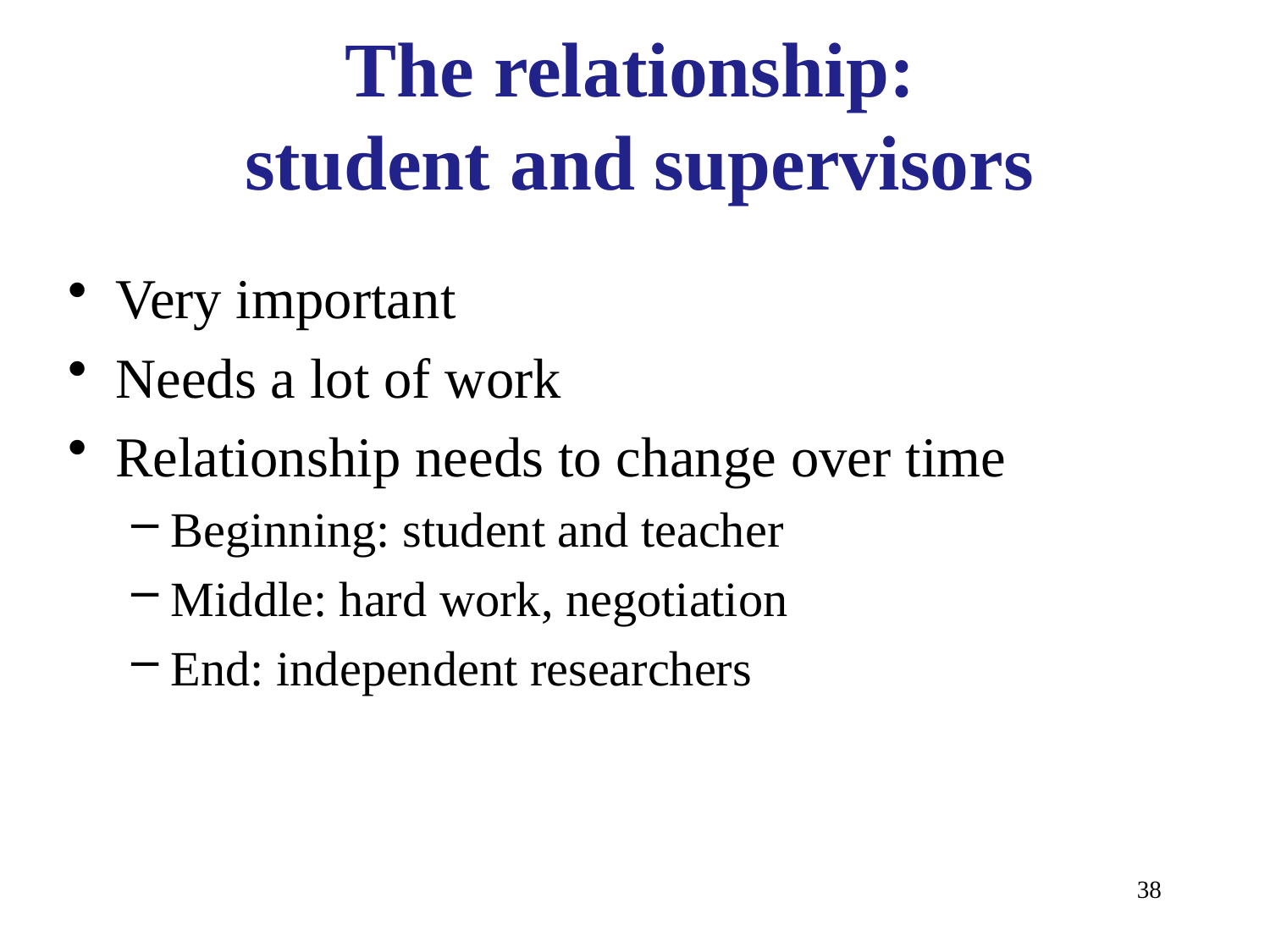

# The relationship: student and supervisors
Very important
Needs a lot of work
Relationship needs to change over time
Beginning: student and teacher
Middle: hard work, negotiation
End: independent researchers
38